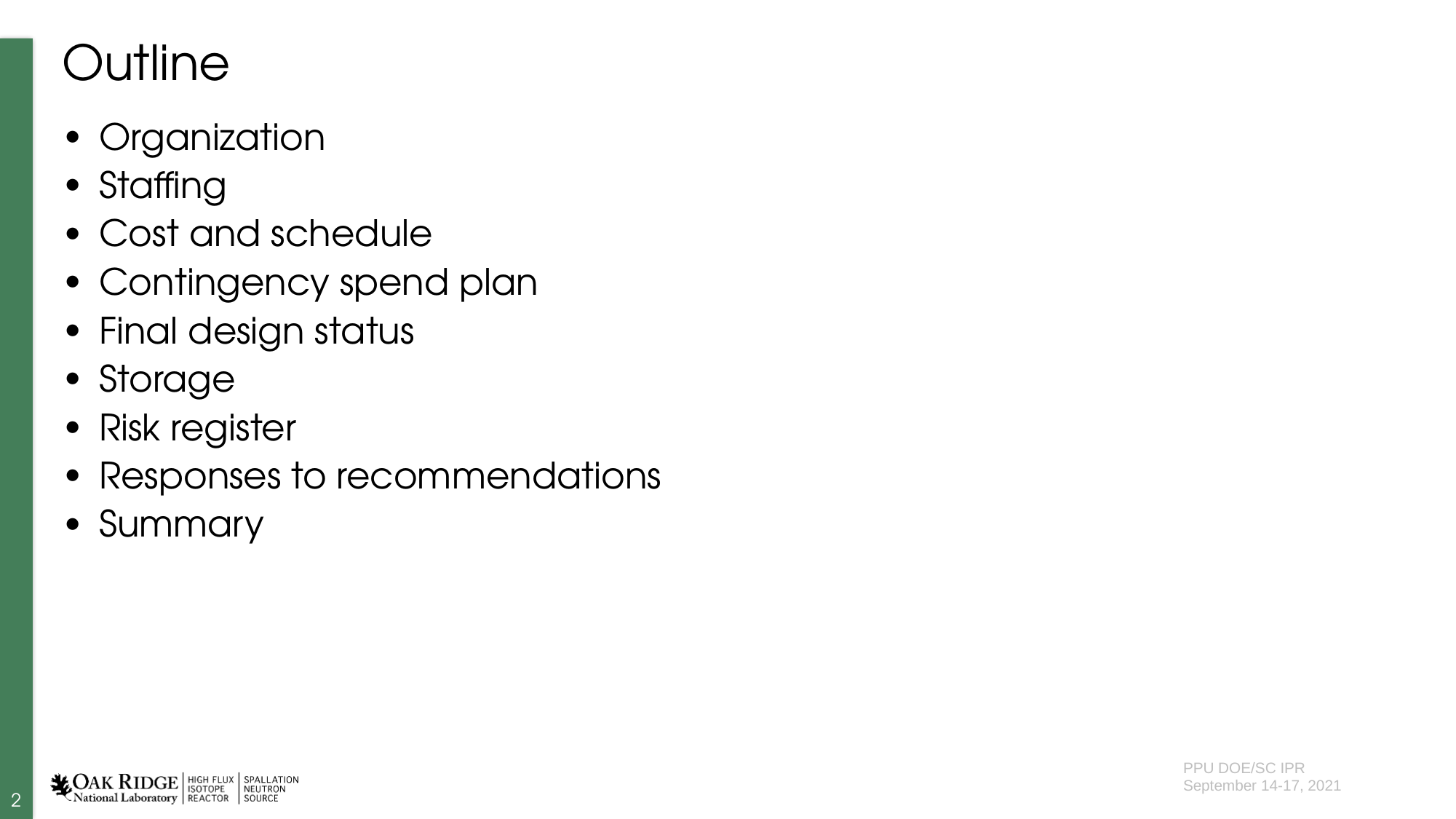

# Outline
Organization
Staffing
Cost and schedule
Contingency spend plan
Final design status
Storage
Risk register
Responses to recommendations
Summary